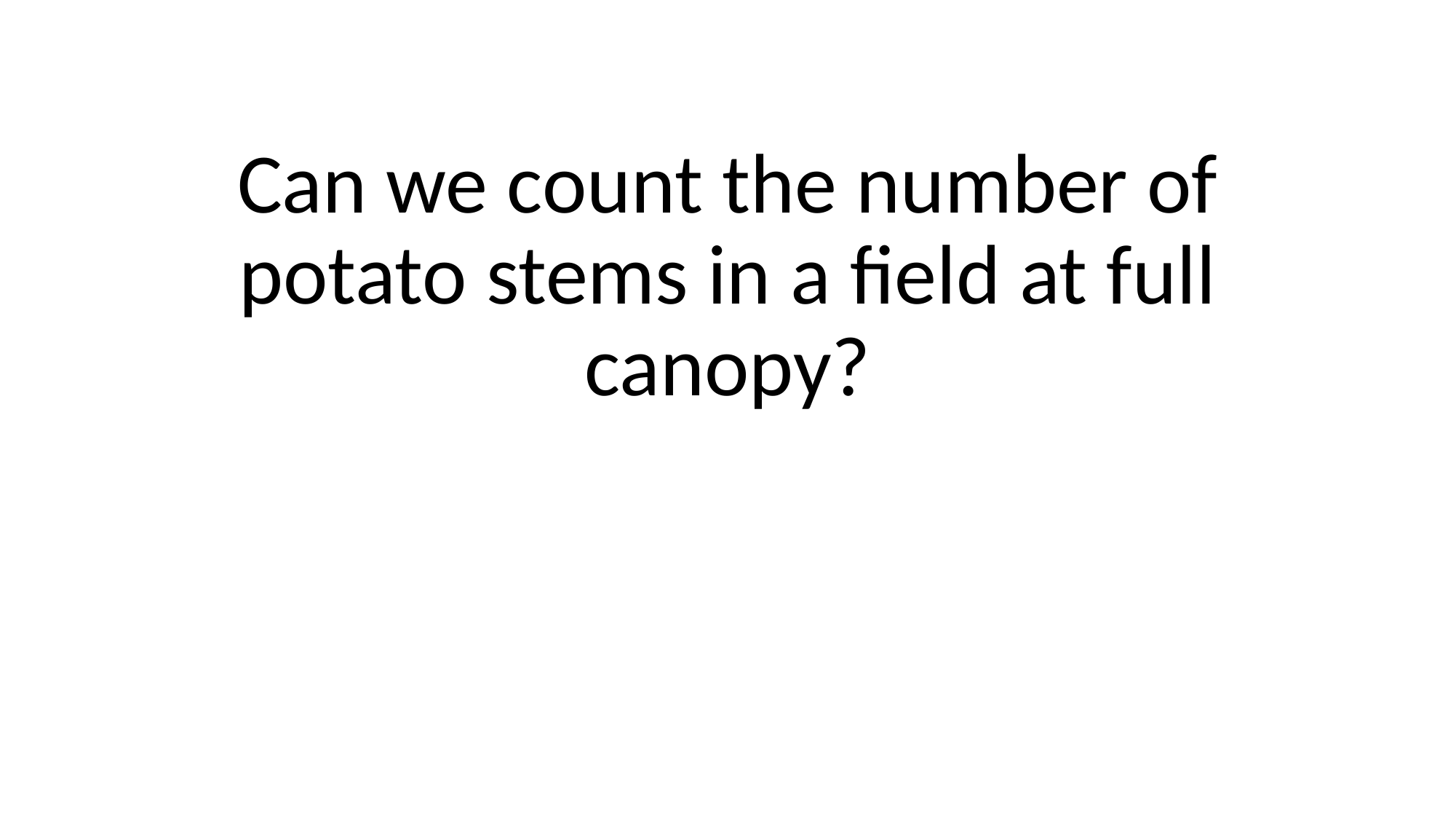

# Can we count the number of potato stems in a field at full canopy?